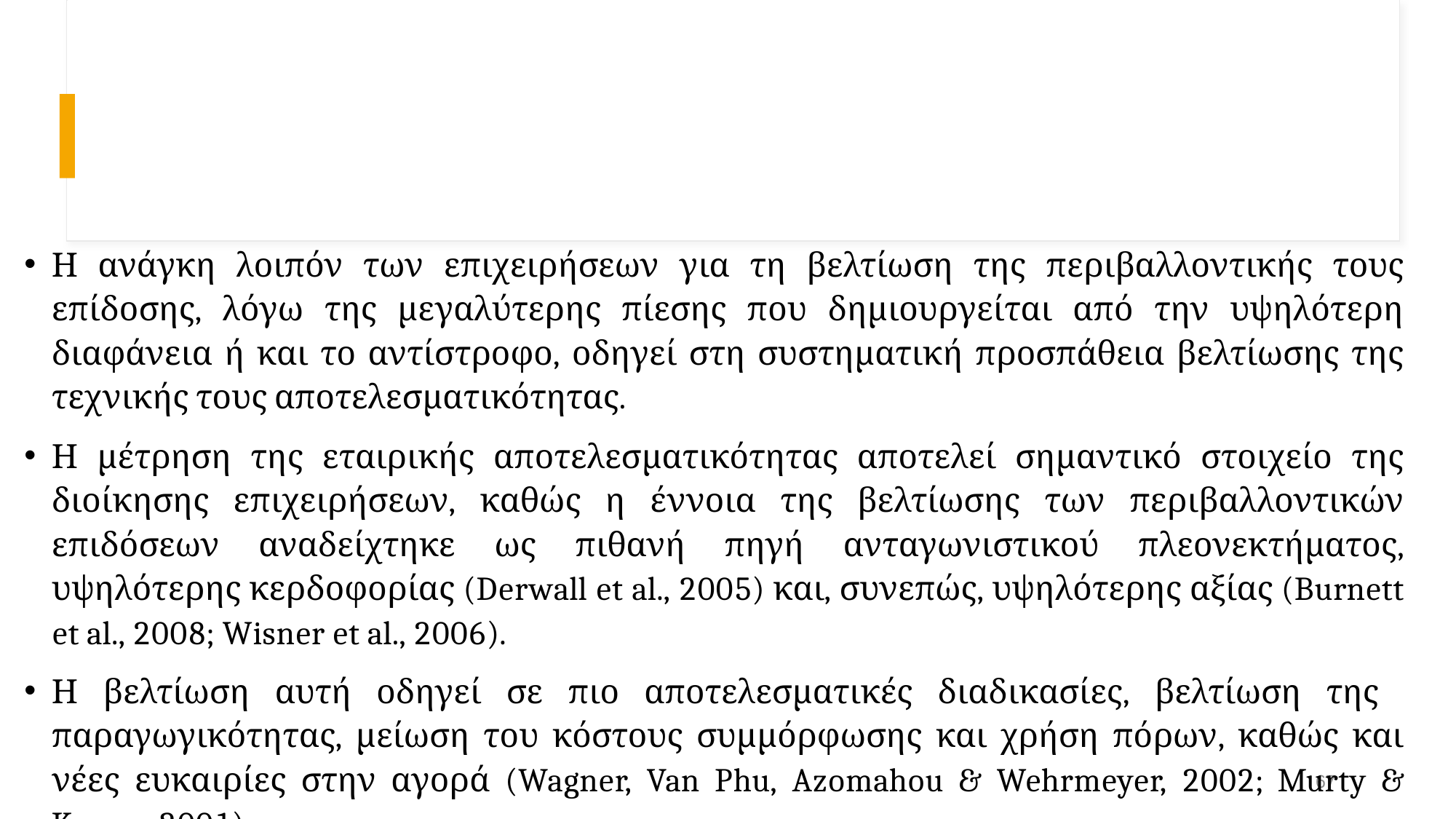

#
Η ανάγκη λοιπόν των επιχειρήσεων για τη βελτίωση της περιβαλλοντικής τους επίδοσης, λόγω της μεγαλύτερης πίεσης που δημιουργείται από την υψηλότερη διαφάνεια ή και το αντίστροφο, οδηγεί στη συστηματική προσπάθεια βελτίωσης της τεχνικής τους αποτελεσματικότητας.
Η μέτρηση της εταιρικής αποτελεσματικότητας αποτελεί σημαντικό στοιχείο της διοίκησης επιχειρήσεων, καθώς η έννοια της βελτίωσης των περιβαλλοντικών επιδόσεων αναδείχτηκε ως πιθανή πηγή ανταγωνιστικού πλεονεκτήματος, υψηλότερης κερδοφορίας (Derwall et al., 2005) και, συνεπώς, υψηλότερης αξίας (Burnett et al., 2008; Wisner et al., 2006).
Η βελτίωση αυτή οδηγεί σε πιο αποτελεσματικές διαδικασίες, βελτίωση της  παραγωγικότητας, μείωση του κόστους συμμόρφωσης και χρήση πόρων, καθώς και νέες ευκαιρίες στην αγορά (Wagner, Van Phu, Azomahou & Wehrmeyer, 2002; Murty & Kumar, 2001)
67